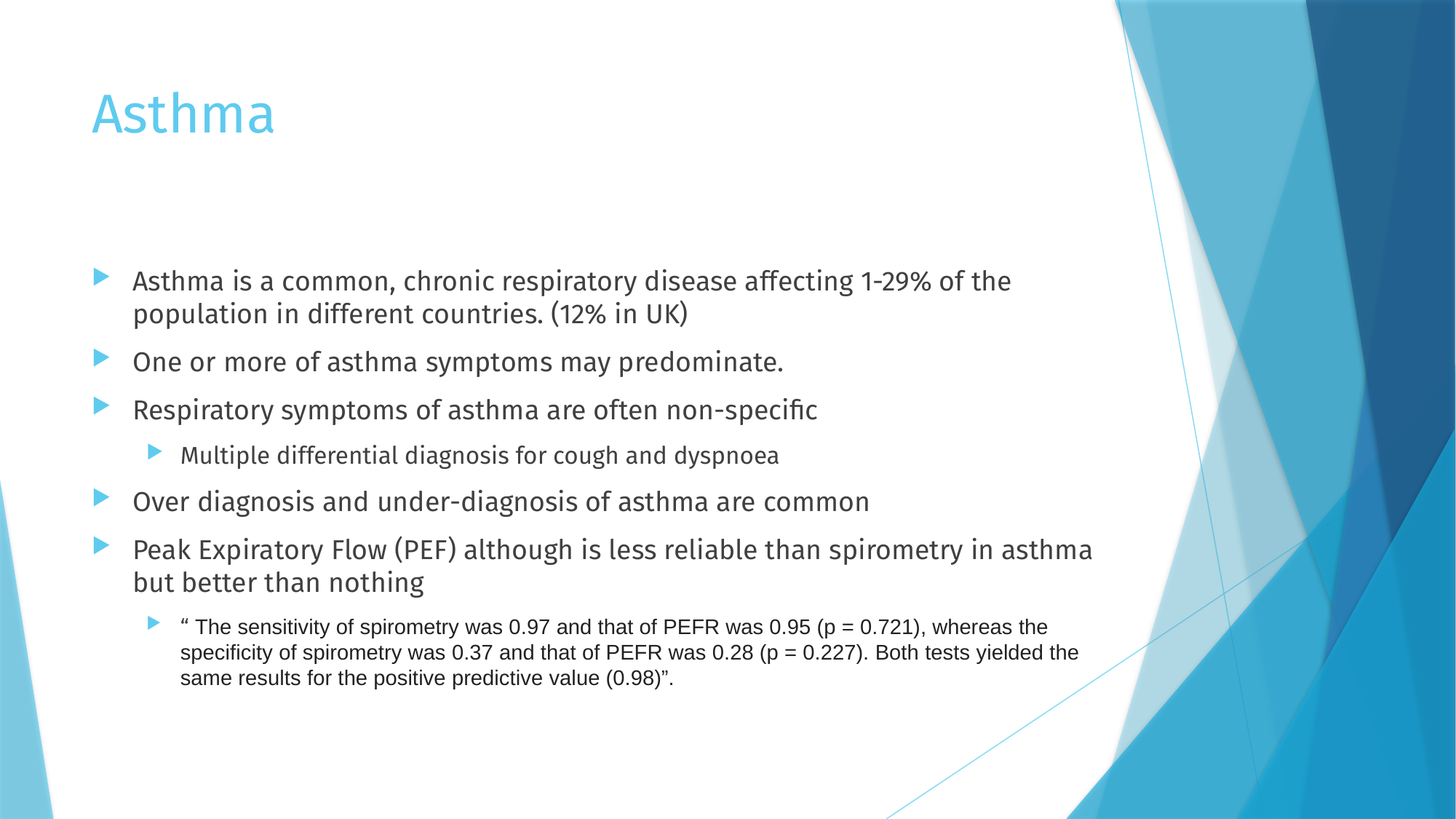

# Asthma
Asthma is a common, chronic respiratory disease affecting 1-29% of the population in different countries. (12% in UK)
One or more of asthma symptoms may predominate.
Respiratory symptoms of asthma are often non-specific
Multiple differential diagnosis for cough and dyspnoea
Over diagnosis and under-diagnosis of asthma are common
Peak Expiratory Flow (PEF) although is less reliable than spirometry in asthma but better than nothing
“ The sensitivity of spirometry was 0.97 and that of PEFR was 0.95 (p = 0.721), whereas the specificity of spirometry was 0.37 and that of PEFR was 0.28 (p = 0.227). Both tests yielded the same results for the positive predictive value (0.98)”.